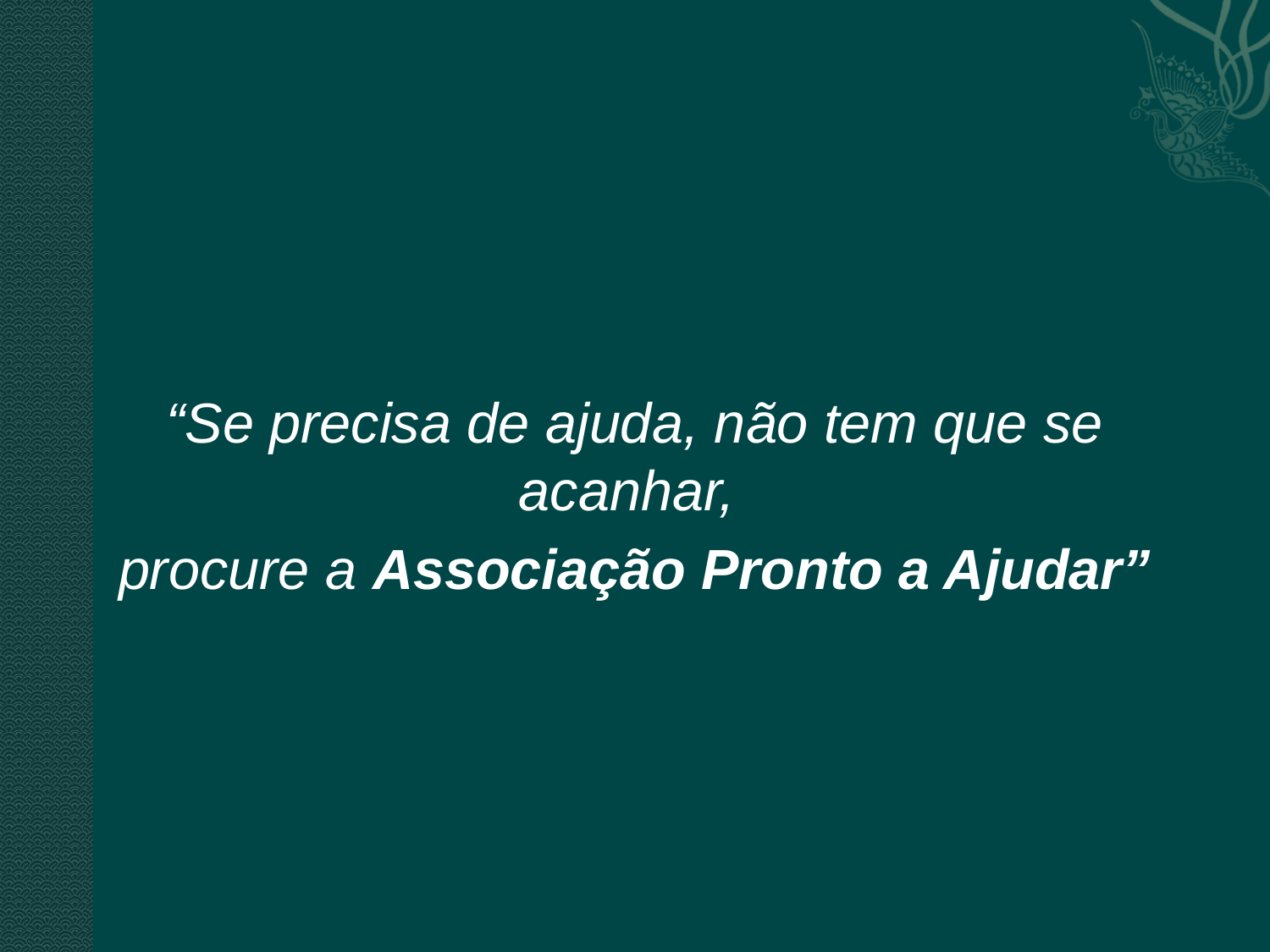

“Se precisa de ajuda, não tem que se acanhar,
procure a Associação Pronto a Ajudar”